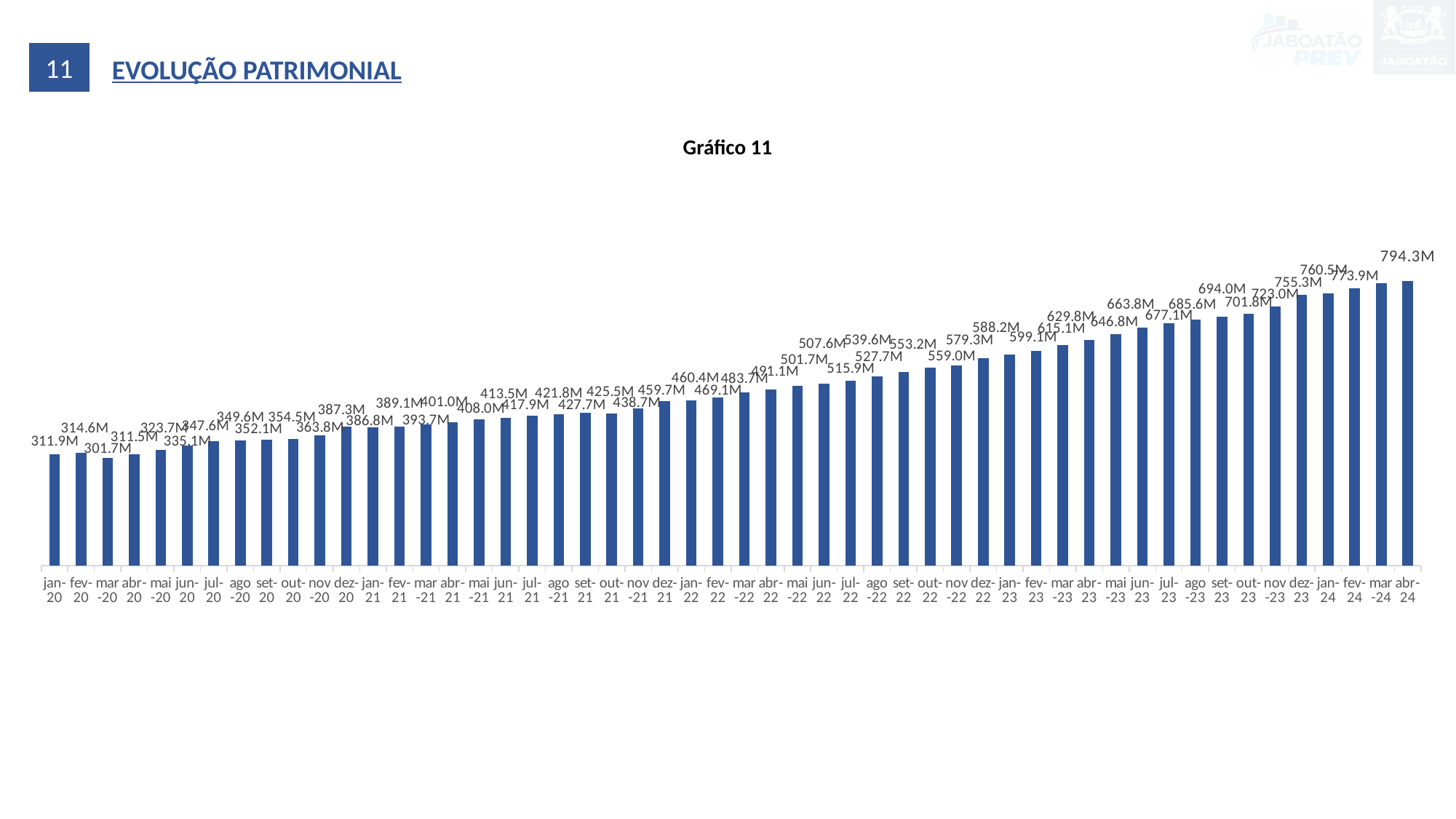

11
EVOLUÇÃO PATRIMONIAL
Gráfico 11

### Chart

| Category | Evolução do Patrimônio Liquido - RECIPREV |
|---|---|
| 43861 | 311926524.1800001 |
| 43890 | 314624228.13000005 |
| 43921 | 301688502.9400001 |
| 43951 | 311537760.0900001 |
| 43982 | 323736278.15 |
| 44012 | 335116054.6000001 |
| 44043 | 347625816.61999995 |
| 44074 | 349642842.02000004 |
| 44104 | 352061253.9 |
| 44135 | 354493029.6299749 |
| 44165 | 363844275.19508994 |
| 44196 | 387322327.60153186 |
| 44227 | 386763301.9128004 |
| 44255 | 389120176.88529515 |
| 44286 | 393656165.4645121 |
| 44316 | 401013312.1146254 |
| 44347 | 407959961.2536837 |
| 44377 | 413458818.92266005 |
| 44408 | 417871640.821647 |
| 44439 | 421793460.8491415 |
| 44469 | 427679052.96844876 |
| 44500 | 425474742.913577 |
| 44530 | 438707688.5108852 |
| 44561 | 459656996.9840763 |
| 44562 | 460445251.79 |
| 44593 | 469056706.12 |
| 44621 | 483700058.93 |
| 44652 | 491108068.47 |
| 44682 | 501740027.73 |
| 44713 | 507621034.53 |
| 44743 | 515936366.83 |
| 44774 | 527710131.24 |
| 44805 | 539580960.49 |
| 44835 | 553236293.38 |
| 44866 | 558965161.83 |
| 44900 | 579321410.9935392 |
| 44927 | 588242006.9045582 |
| 44958 | 599141400.6891968 |
| 44986 | 615073771.15 |
| 45017 | 629761025.5935144 |
| 45049 | 646849012.1925514 |
| 45078 | 663843675.6847765 |
| 45109 | 677053758.4174243 |
| 45141 | 685558433.5288348 |
| 45173 | 694046873.0392883 |
| 45204 | 701840579.1872809 |
| 45236 | 722977295.2012657 |
| 45261 | 755326262.49 |
| 45293 | 760473412.5768092 |
| 45325 | 773916287.7989467 |
| 45355 | 787358507.630808 |
| 45387 | 794341447.9186208 |